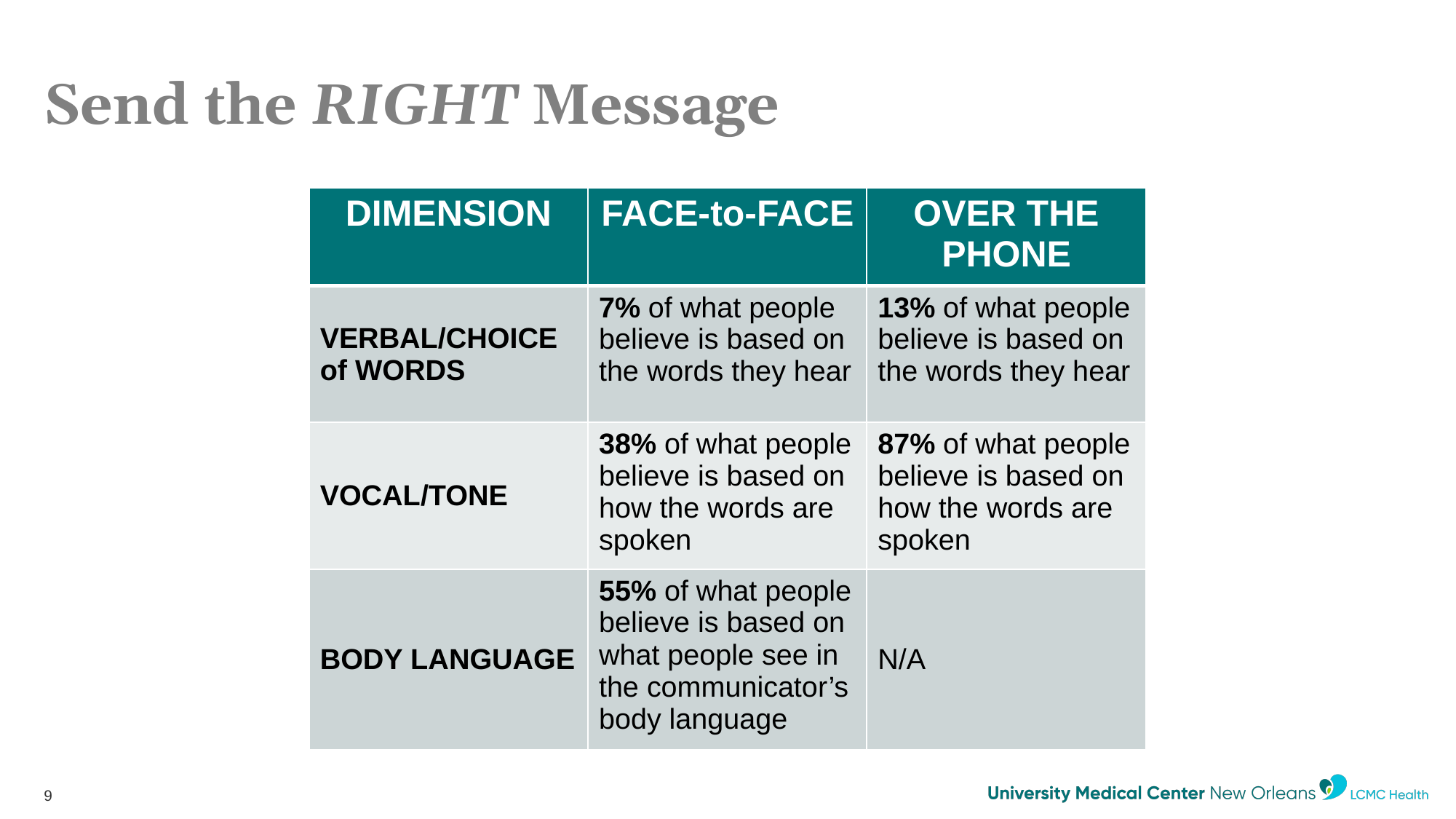

# Send the RIGHT Message
| DIMENSION | FACE-to-FACE | OVER THE PHONE |
| --- | --- | --- |
| VERBAL/CHOICE of WORDS | 7% of what people believe is based on the words they hear | 13% of what people believe is based on the words they hear |
| VOCAL/TONE | 38% of what people believe is based on how the words are spoken | 87% of what people believe is based on how the words are spoken |
| BODY LANGUAGE | 55% of what people believe is based on what people see in the communicator’s body language | N/A |
9